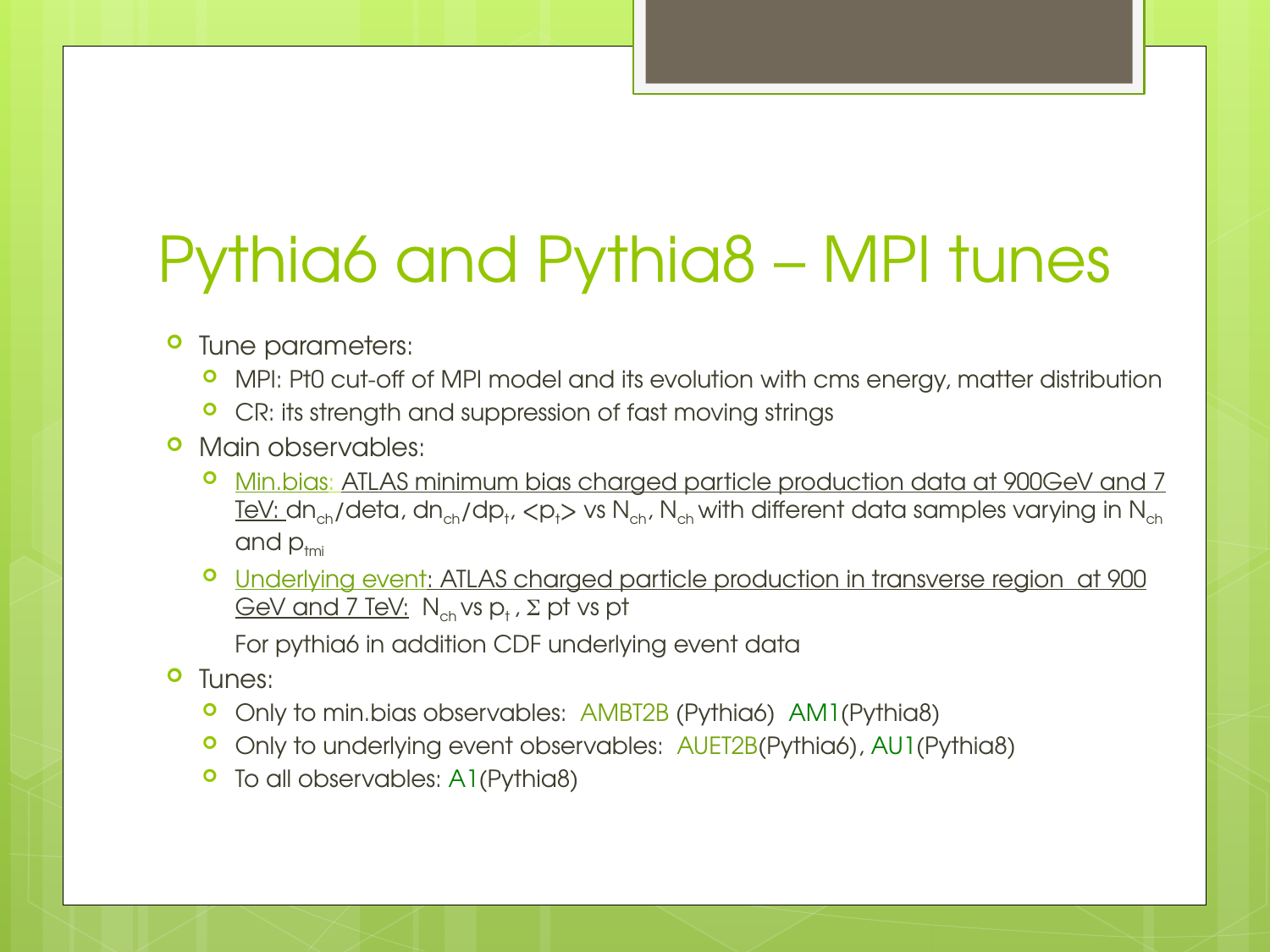

# Pythia6 and Pythia8 – MPI tunes
Tune parameters:
MPI: Pt0 cut-off of MPI model and its evolution with cms energy, matter distribution
CR: its strength and suppression of fast moving strings
Main observables:
Min.bias: ATLAS minimum bias charged particle production data at 900GeV and 7 TeV: dnch/deta, dnch/dpt, <pt> vs Nch, Nch with different data samples varying in Nch and ptmi
Underlying event: ATLAS charged particle production in transverse region  at 900 GeV and 7 TeV:  Nch vs pt , Σ pt vs pt
     For pythia6 in addition CDF underlying event data
Tunes:
Only to min.bias observables:  AMBT2B (Pythia6)  AM1(Pythia8)
Only to underlying event observables:  AUET2B(Pythia6), AU1(Pythia8)
To all observables: A1(Pythia8)